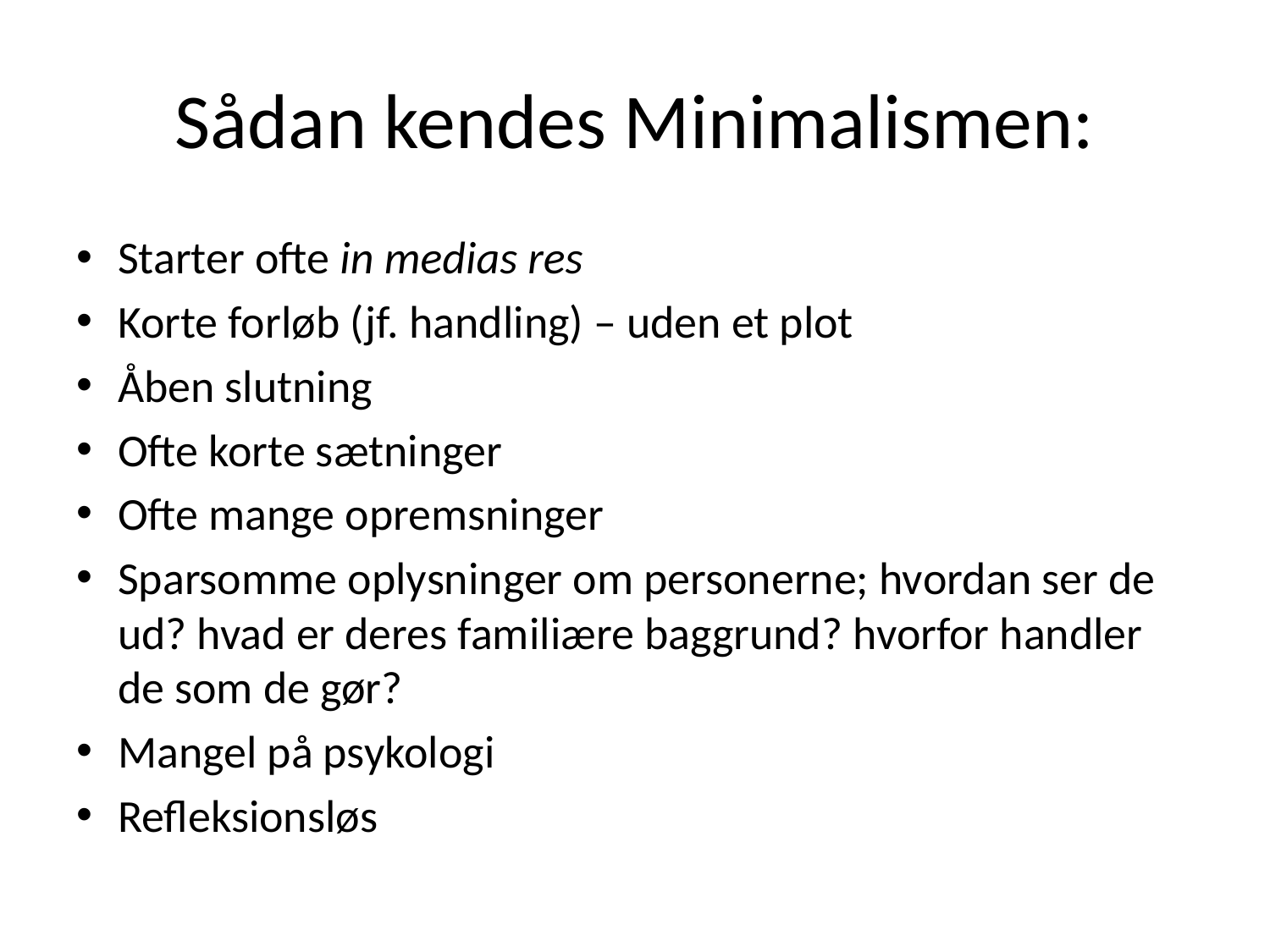

# Sådan kendes Minimalismen:
Starter ofte in medias res
Korte forløb (jf. handling) – uden et plot
Åben slutning
Ofte korte sætninger
Ofte mange opremsninger
Sparsomme oplysninger om personerne; hvordan ser de ud? hvad er deres familiære baggrund? hvorfor handler de som de gør?
Mangel på psykologi
Refleksionsløs